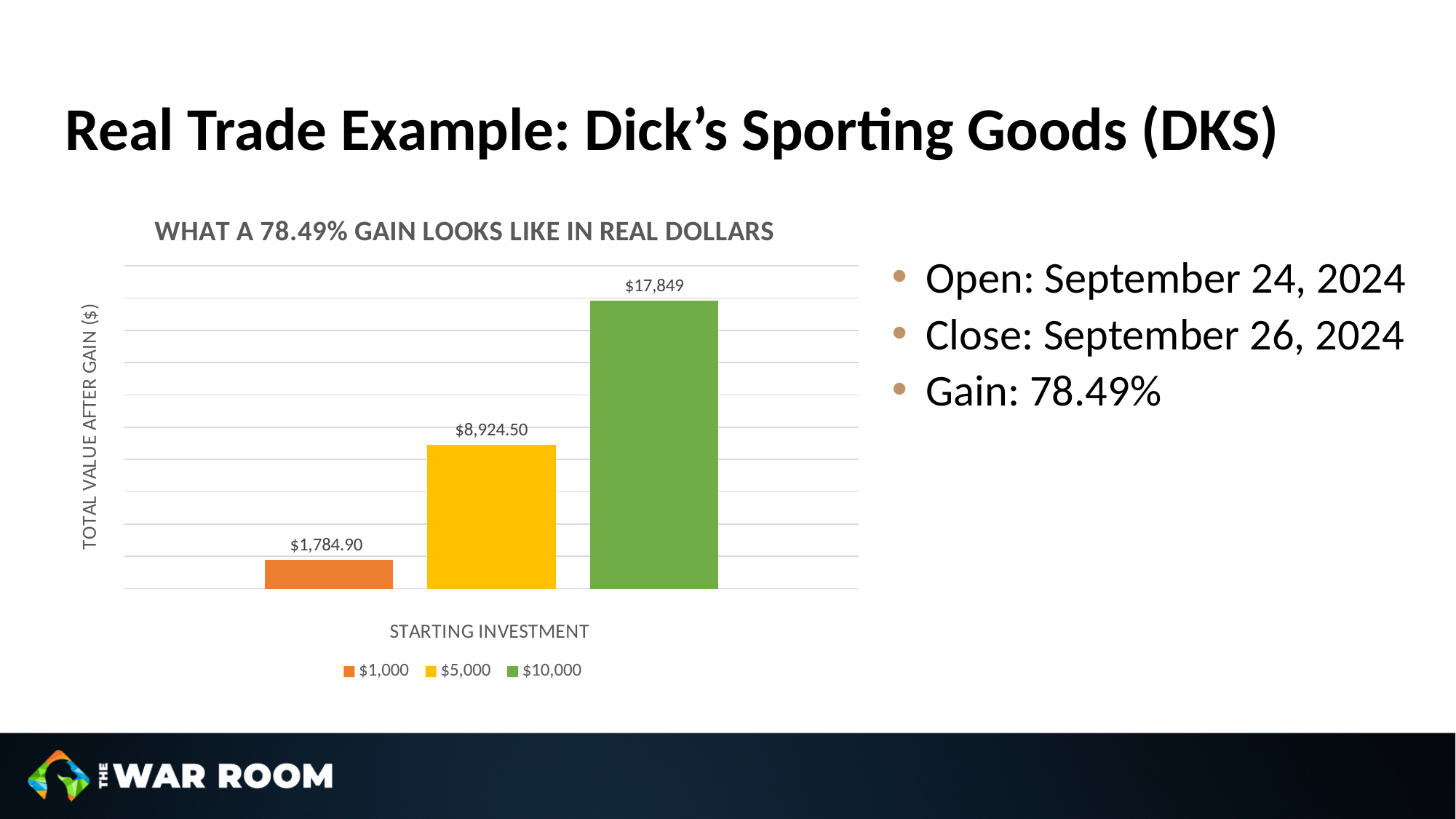

Real Trade Example: Dick’s Sporting Goods (DKS)

Open: September 24, 2024
Close: September 26, 2024
Gain: 78.49%

### Chart: WHAT A 78.49% GAIN LOOKS LIKE IN REAL DOLLARS

| Category | $1,000  | $5,000  | $10,000  |
|---|---|---|---|
| Starting Investment | 1784.9 | 8924.5 | 17849.0 |